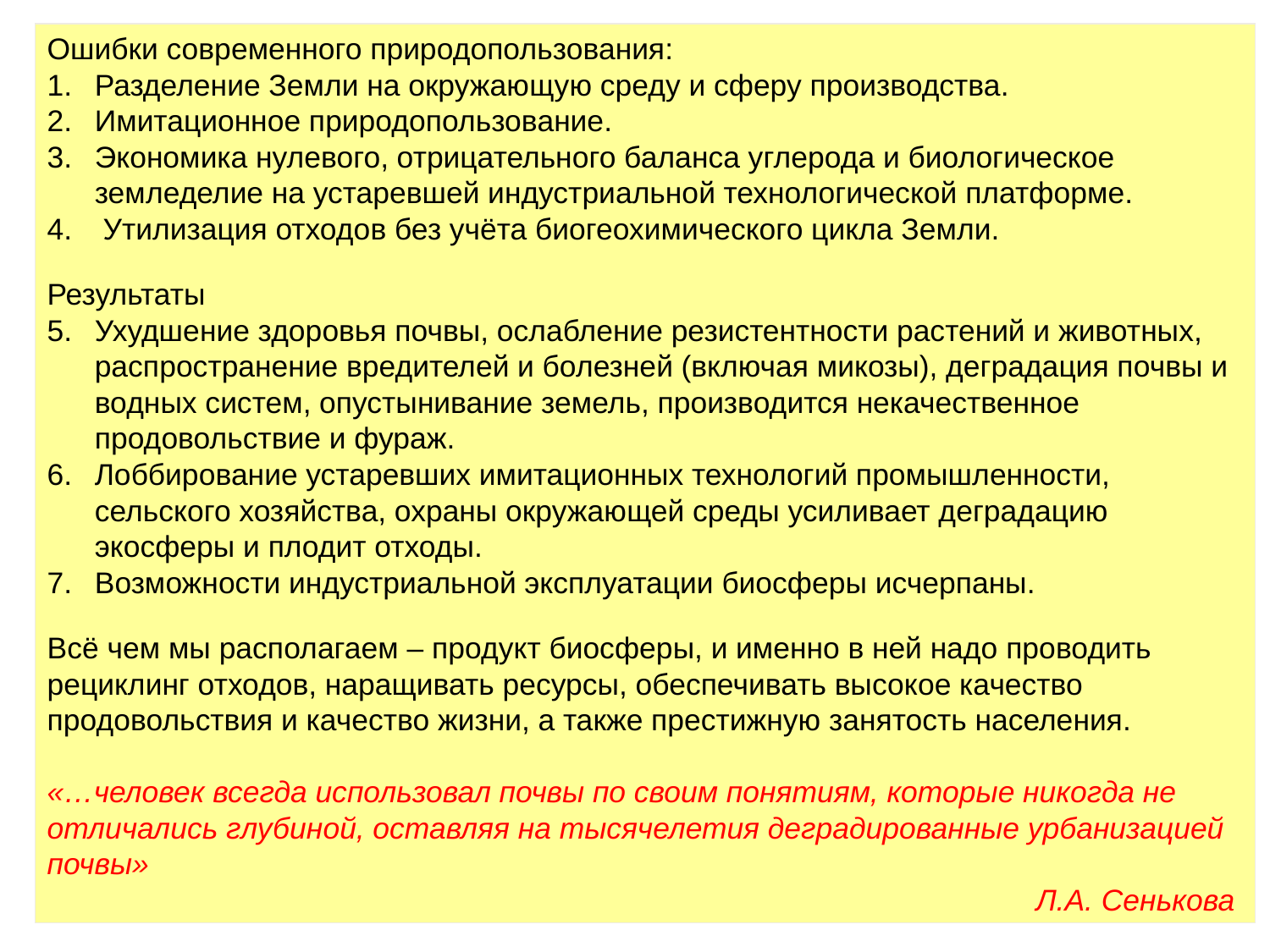

Ошибки современного природопользования:
Разделение Земли на окружающую среду и сферу производства.
Имитационное природопользование.
Экономика нулевого, отрицательного баланса углерода и биологическое земледелие на устаревшей индустриальной технологической платформе.
 Утилизация отходов без учёта биогеохимического цикла Земли.

Результаты
Ухудшение здоровья почвы, ослабление резистентности растений и животных, распространение вредителей и болезней (включая микозы), деградация почвы и водных систем, опустынивание земель, производится некачественное продовольствие и фураж.
Лоббирование устаревших имитационных технологий промышленности, сельского хозяйства, охраны окружающей среды усиливает деградацию экосферы и плодит отходы.
Возможности индустриальной эксплуатации биосферы исчерпаны.

Всё чем мы располагаем – продукт биосферы, и именно в ней надо проводить рециклинг отходов, наращивать ресурсы, обеспечивать высокое качество продовольствия и качество жизни, а также престижную занятость населения.

«…человек всегда использовал почвы по своим понятиям, которые никогда не отличались глубиной, оставляя на тысячелетия деградированные урбанизацией почвы»
Л.А. Сенькова
3